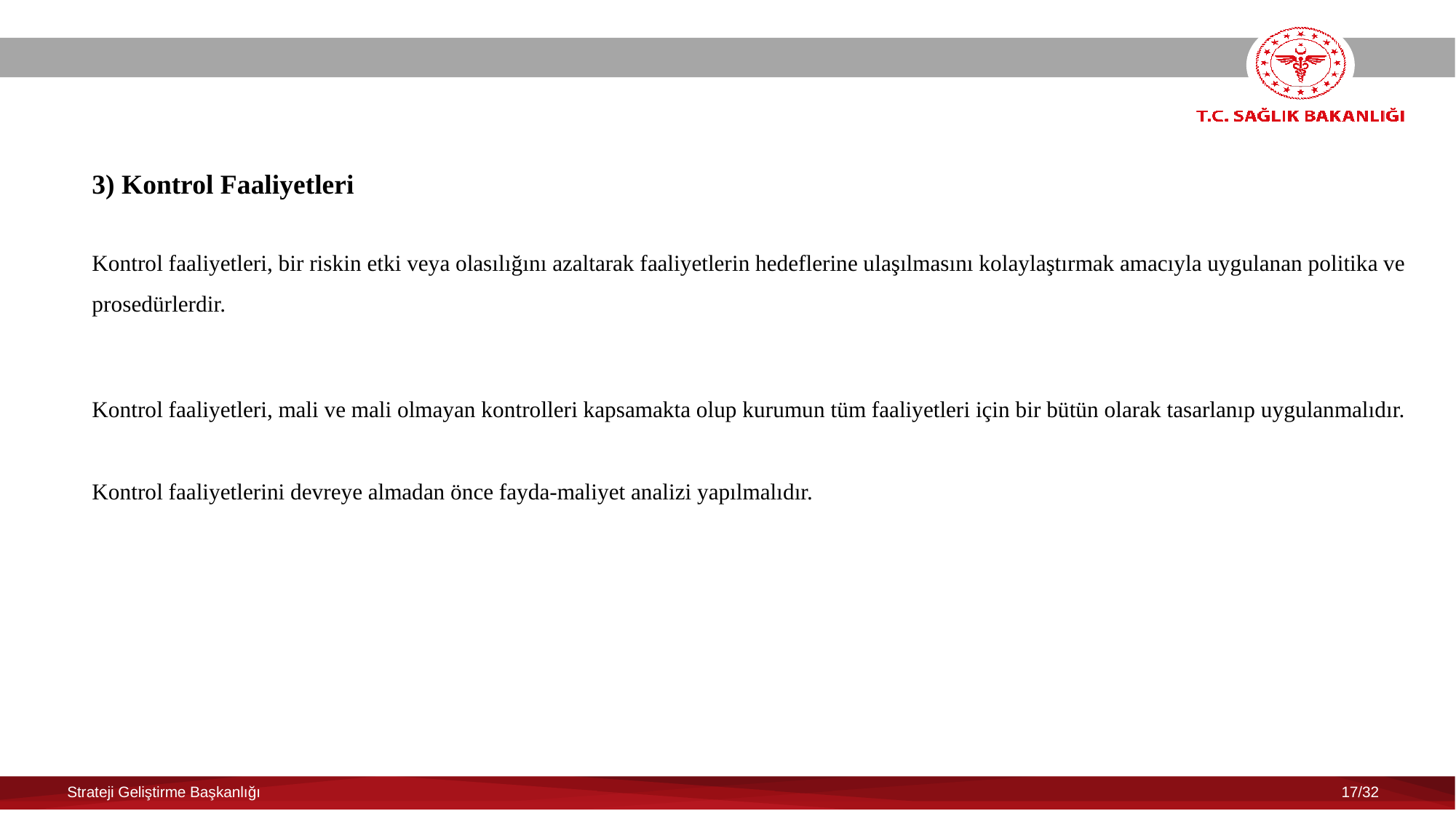

3) Kontrol Faaliyetleri
Kontrol faaliyetleri, bir riskin etki veya olasılığını azaltarak faaliyetlerin hedeflerine ulaşılmasını kolaylaştırmak amacıyla uygulanan politika ve prosedürlerdir.
Kontrol faaliyetleri, mali ve mali olmayan kontrolleri kapsamakta olup kurumun tüm faaliyetleri için bir bütün olarak tasarlanıp uygulanmalıdır.

Kontrol faaliyetlerini devreye almadan önce fayda-maliyet analizi yapılmalıdır.